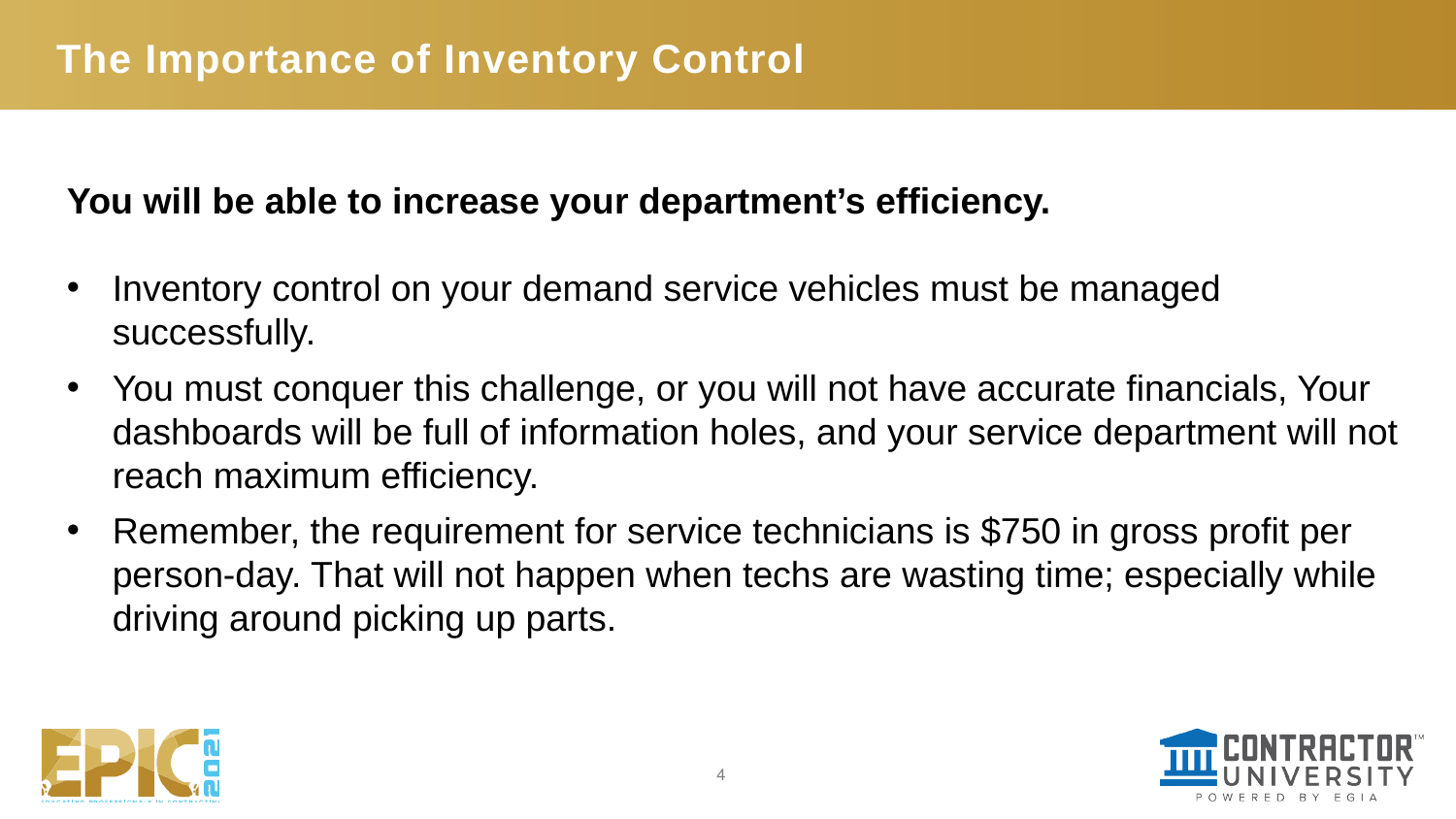

# The Importance of Inventory Control
You will be able to increase your department’s efficiency.

Inventory control on your demand service vehicles must be managed successfully.
You must conquer this challenge, or you will not have accurate financials, Your dashboards will be full of information holes, and your service department will not reach maximum efficiency.
Remember, the requirement for service technicians is $750 in gross profit per person-day. That will not happen when techs are wasting time; especially while driving around picking up parts.